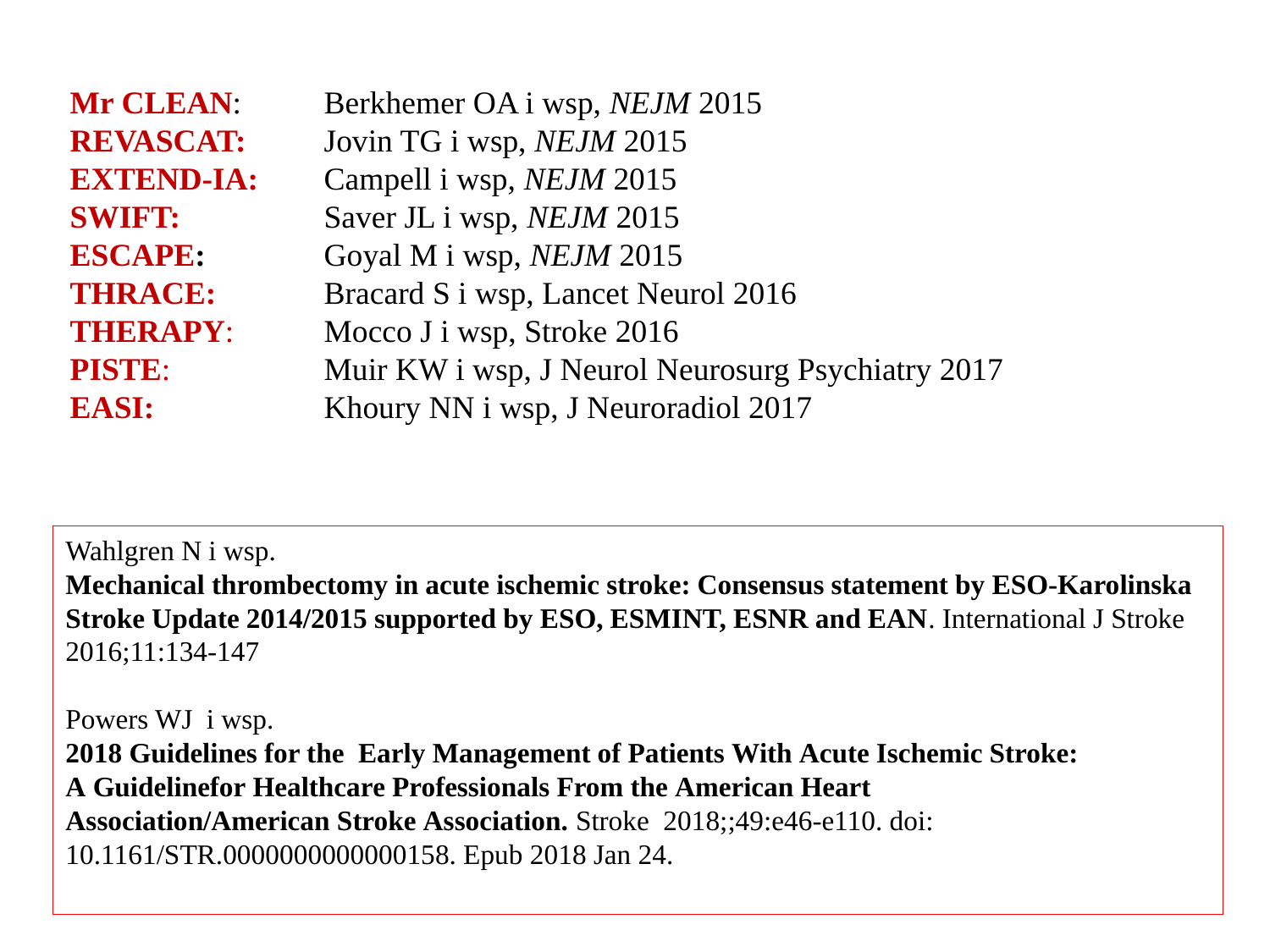

Mr CLEAN: 	Berkhemer OA i wsp, NEJM 2015
REVASCAT: 	Jovin TG i wsp, NEJM 2015
EXTEND-IA:	Campell i wsp, NEJM 2015
SWIFT: 		Saver JL i wsp, NEJM 2015
ESCAPE:	Goyal M i wsp, NEJM 2015
THRACE: 	Bracard S i wsp, Lancet Neurol 2016
THERAPY: 	Mocco J i wsp, Stroke 2016
PISTE: 		Muir KW i wsp, J Neurol Neurosurg Psychiatry 2017
EASI: 		Khoury NN i wsp, J Neuroradiol 2017

Wahlgren N i wsp.
Mechanical thrombectomy in acute ischemic stroke: Consensus statement by ESO-Karolinska Stroke Update 2014/2015 supported by ESO, ESMINT, ESNR and EAN. International J Stroke 2016;11:134-147

Powers WJ  i wsp.
2018 Guidelines for the  Early Management of Patients With Acute Ischemic Stroke: A Guidelinefor Healthcare Professionals From the American Heart Association/American Stroke Association. Stroke  2018;;49:e46-e110. doi: 10.1161/STR.0000000000000158. Epub 2018 Jan 24.